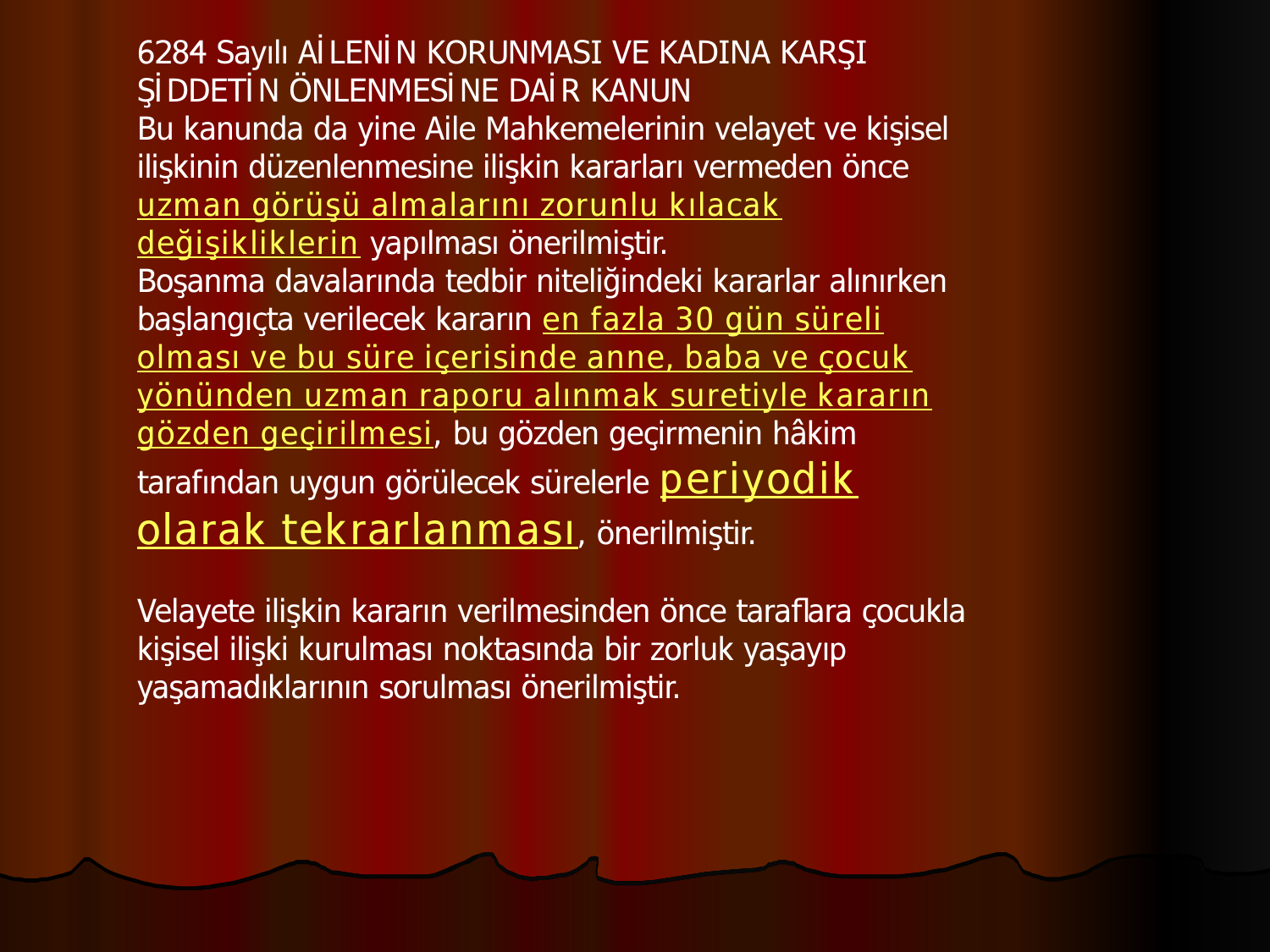

6284 Sayılı AİLENİN KORUNMASI VE KADINA KARŞI ŞİDDETİN ÖNLENMESİNE DAİR KANUN
Bu kanunda da yine Aile Mahkemelerinin velayet ve kişisel ilişkinin düzenlenmesine ilişkin kararları vermeden önce uzman görüşü almalarını zorunlu kılacak değişikliklerin yapılması önerilmiştir.
Boşanma davalarında tedbir niteliğindeki kararlar alınırken başlangıçta verilecek kararın en fazla 30 gün süreli olması ve bu süre içerisinde anne, baba ve çocuk yönünden uzman raporu alınmak suretiyle kararın gözden geçirilmesi, bu gözden geçirmenin hâkim tarafından uygun görülecek sürelerle periyodik olarak tekrarlanması, önerilmiştir.

Velayete ilişkin kararın verilmesinden önce taraflara çocukla kişisel ilişki kurulması noktasında bir zorluk yaşayıp yaşamadıklarının sorulması önerilmiştir.